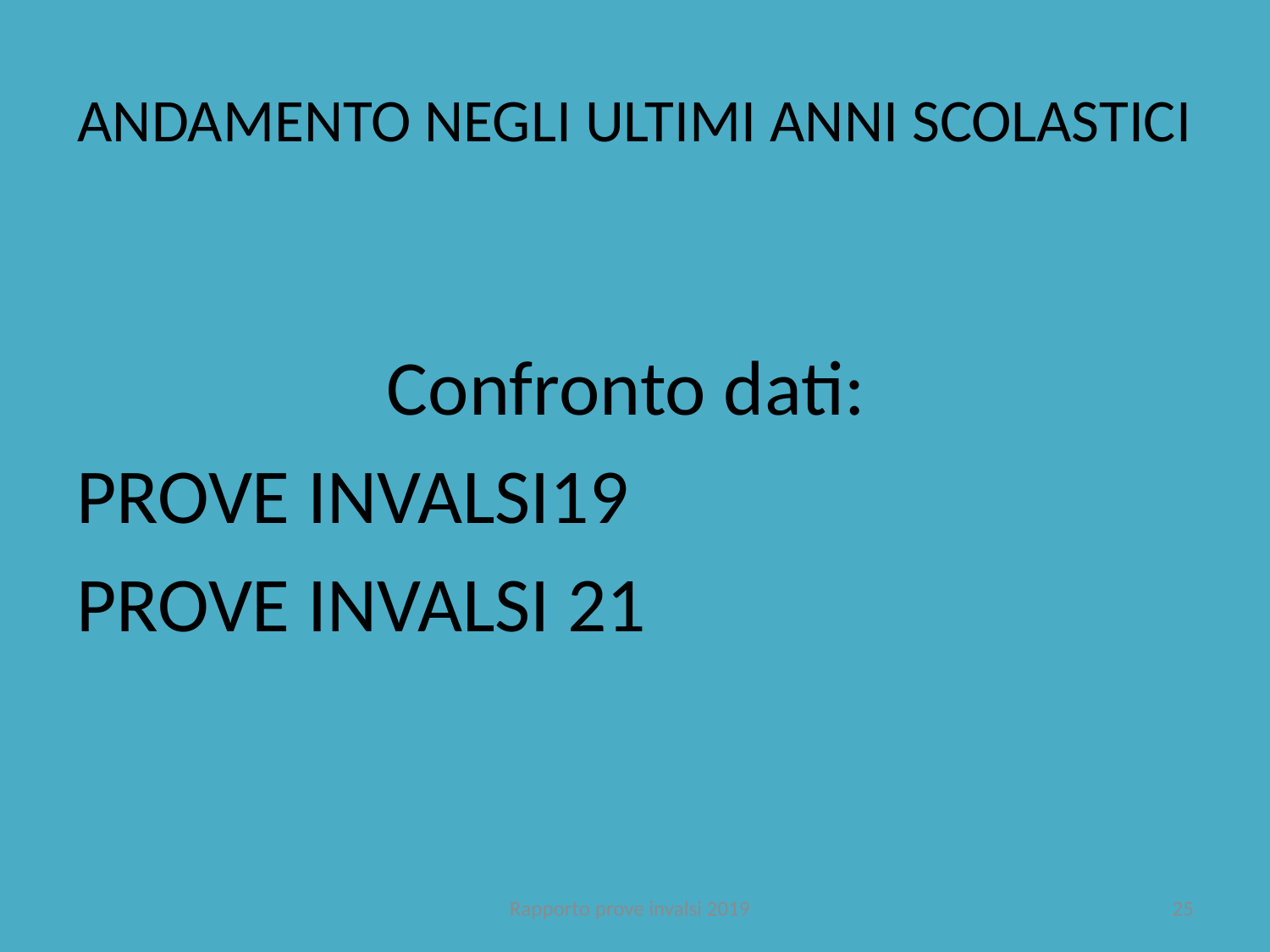

# ANDAMENTO NEGLI ULTIMI ANNI SCOLASTICI

Confronto dati:
PROVE INVALSI19
PROVE INVALSI 21
Rapporto prove invalsi 2019
25